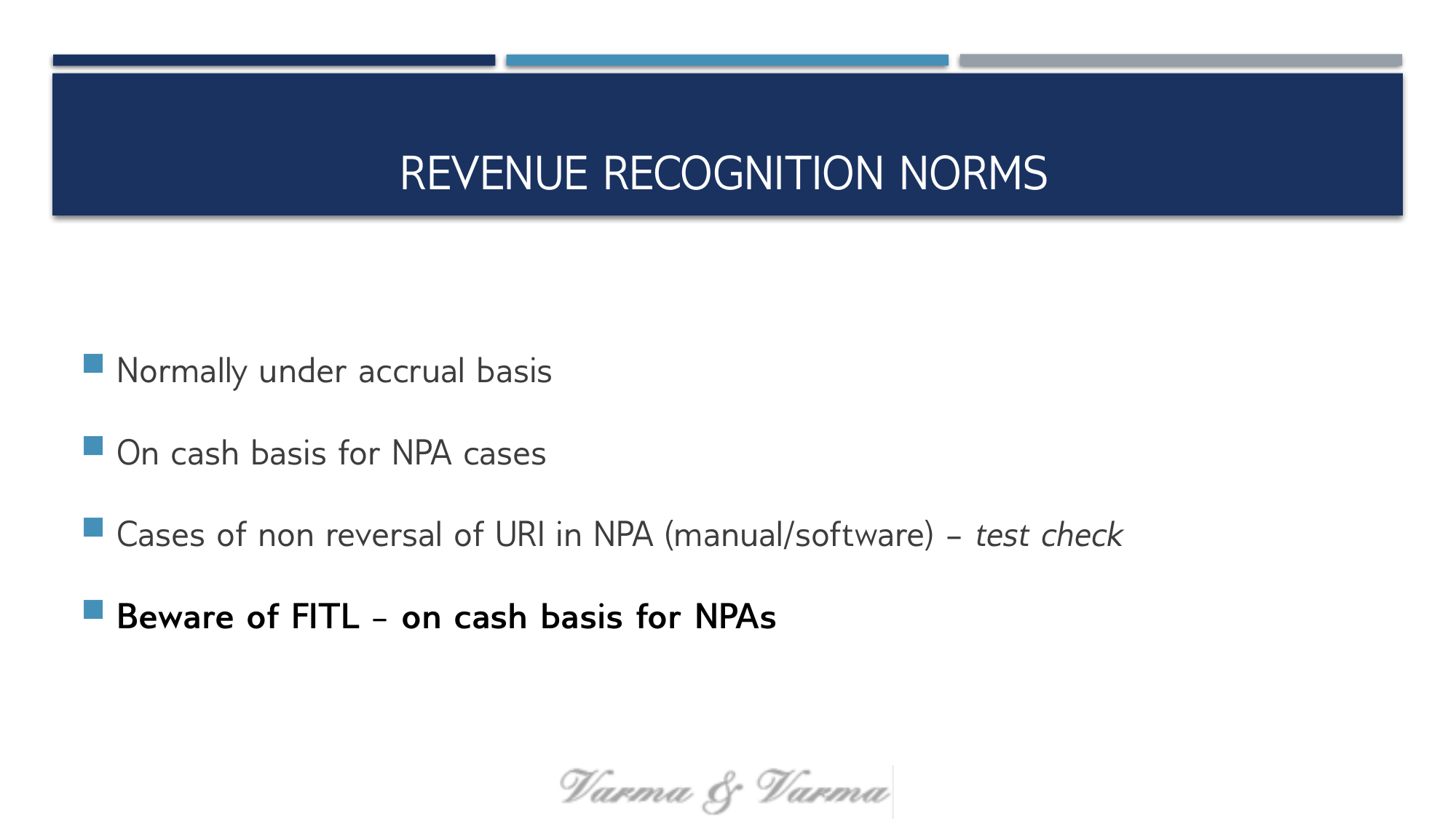

# Revenue recognition NORMS
Normally under accrual basis
On cash basis for NPA cases
Cases of non reversal of URI in NPA (manual/software) – test check
Beware of FITL – on cash basis for NPAs